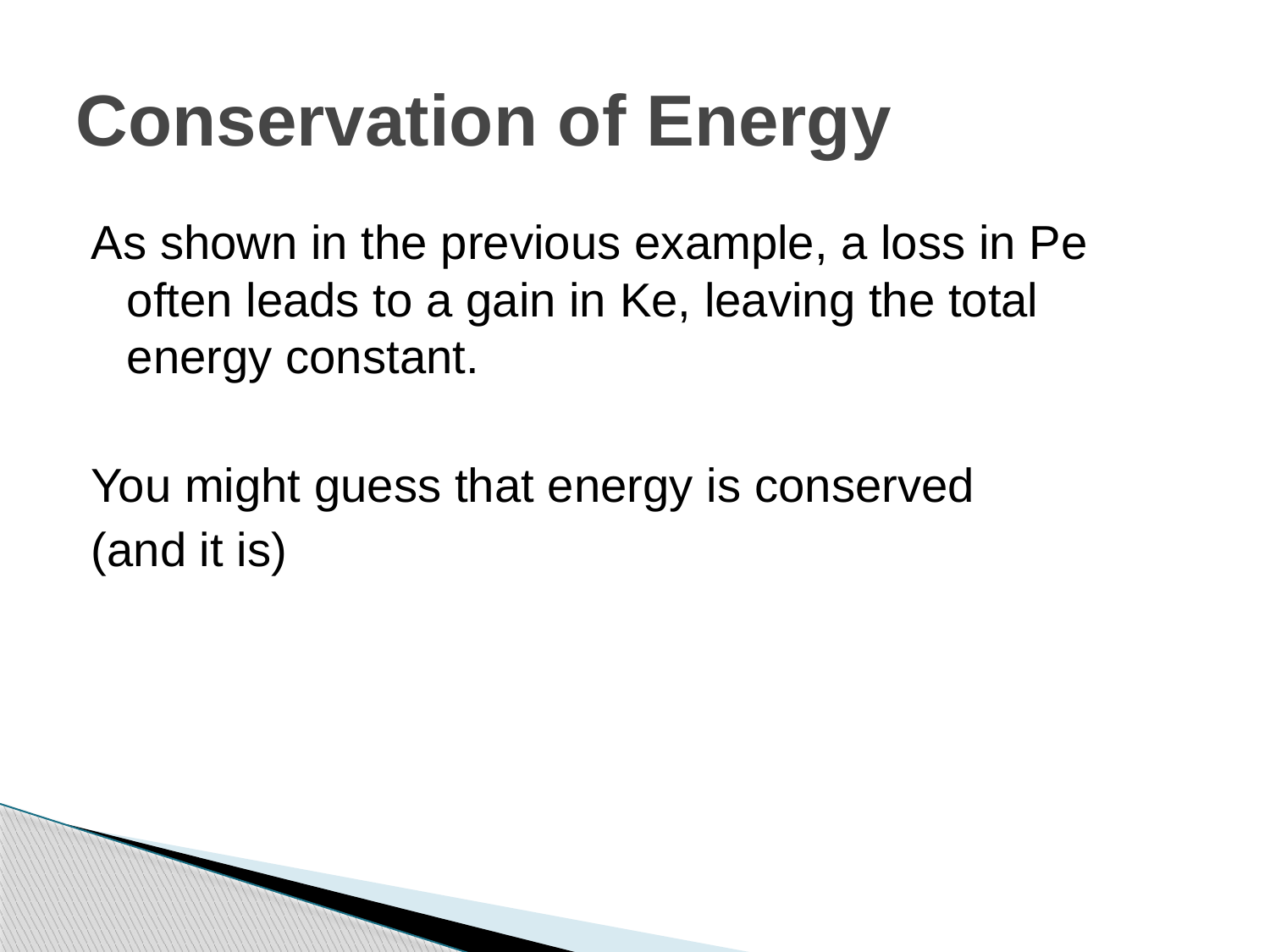

# Conservation of Energy
As shown in the previous example, a loss in Pe often leads to a gain in Ke, leaving the total energy constant.

You might guess that energy is conserved
(and it is)